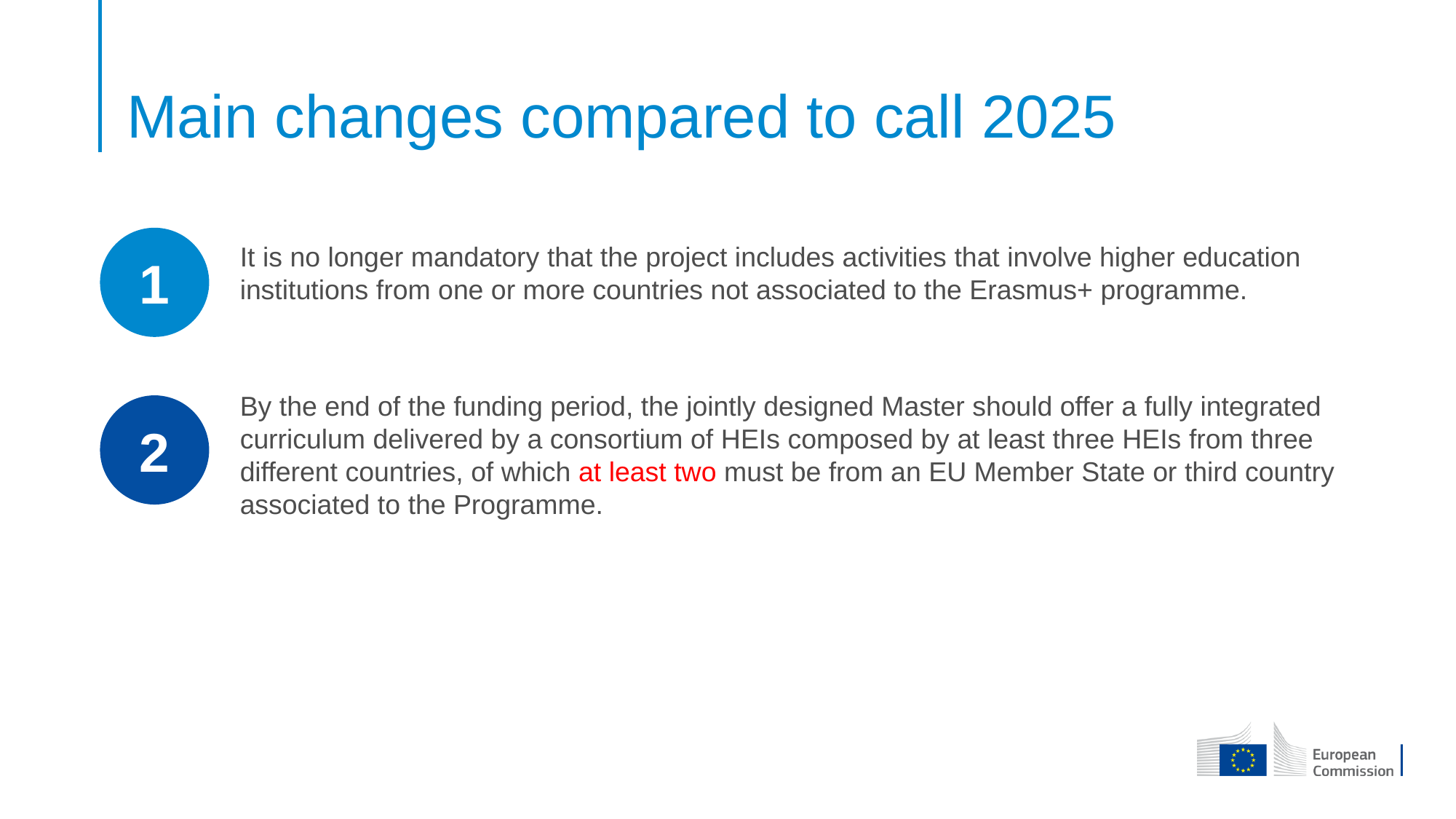

# Main changes compared to call 2025
1
It is no longer mandatory that the project includes activities that involve higher education institutions from one or more countries not associated to the Erasmus+ programme.

By the end of the funding period, the jointly designed Master should offer a fully integrated curriculum delivered by a consortium of HEIs composed by at least three HEIs from three different countries, of which at least two must be from an EU Member State or third country associated to the Programme.
2